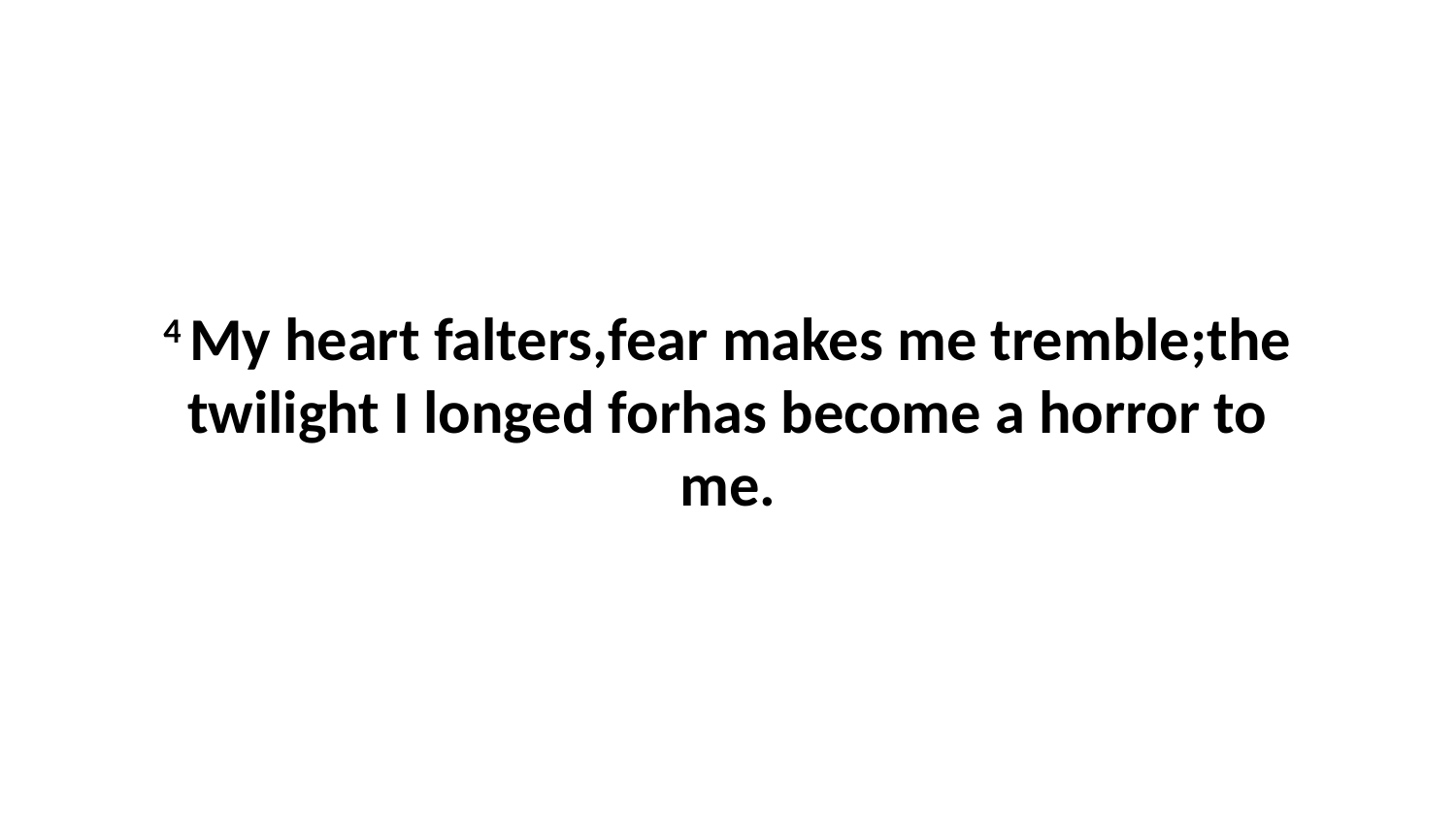

4 My heart falters,fear makes me tremble;the twilight I longed forhas become a horror to me.